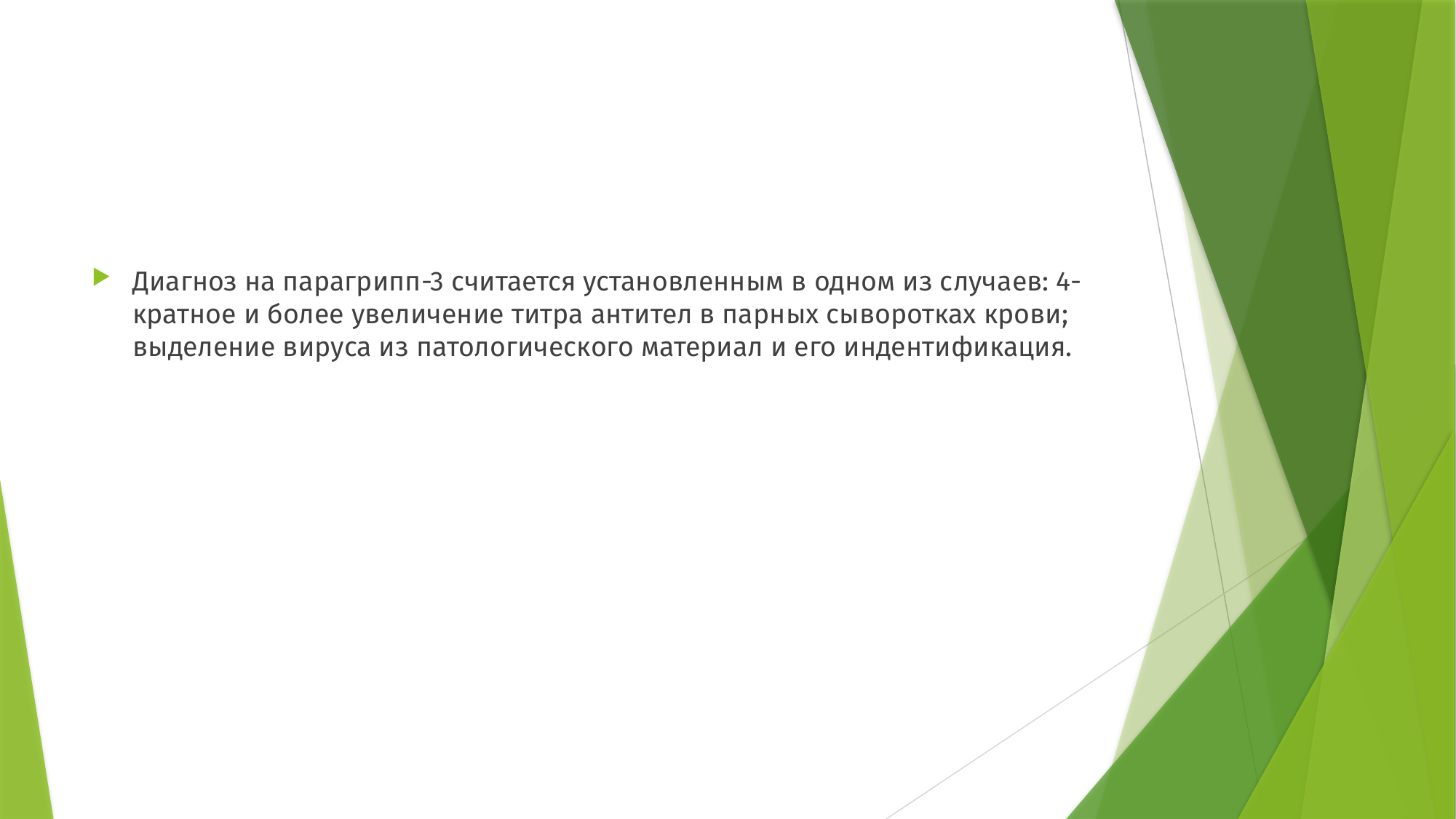

#
Диагноз на парагрипп-3 считается установленным в одном из случаев: 4-кратное и более увеличение титра антител в парных сыворотках крови; выделение вируса из патологического материал и его индентификация.